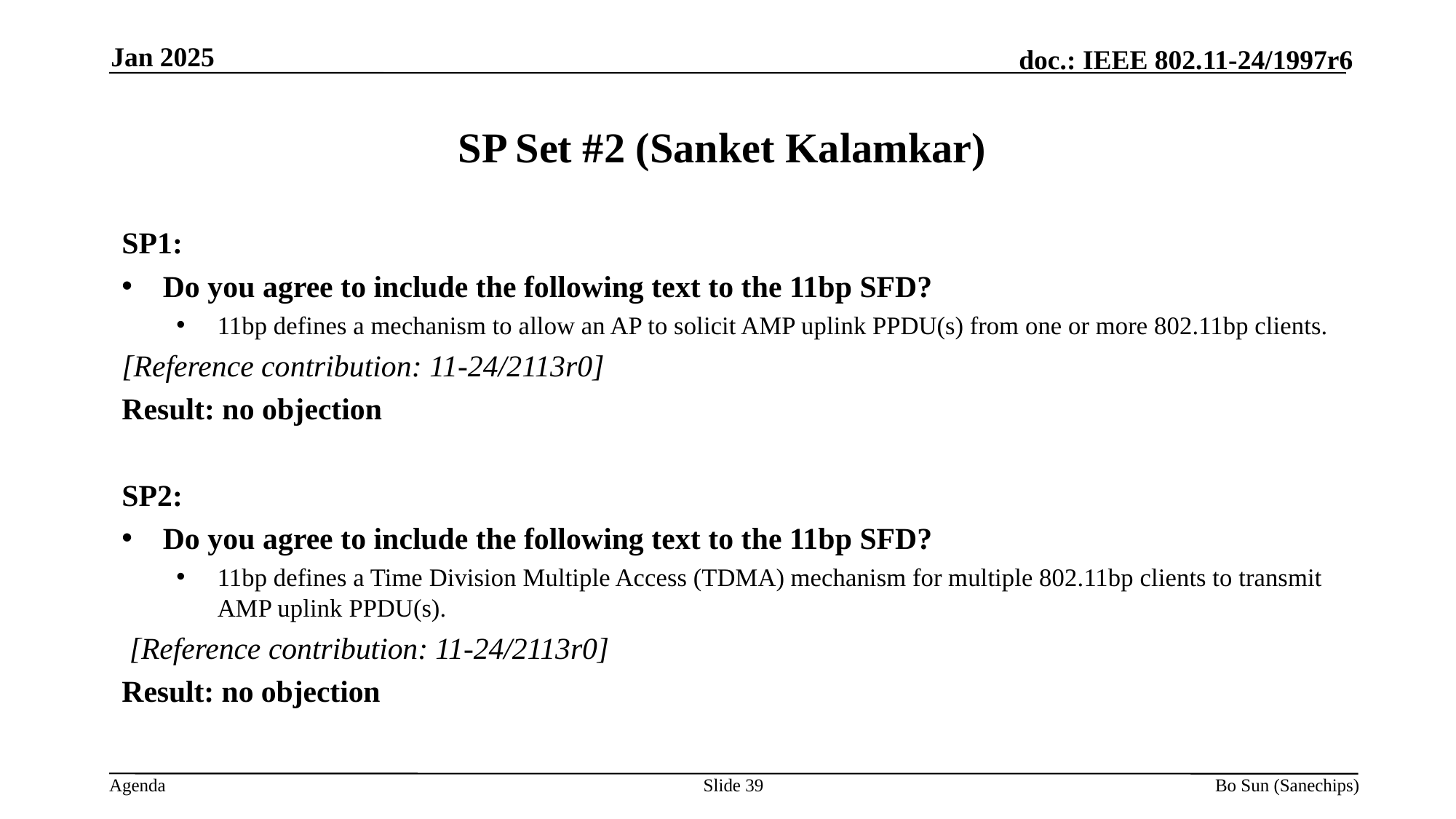

Jan 2025
SP Set #2 (Sanket Kalamkar)
SP1:
Do you agree to include the following text to the 11bp SFD?
11bp defines a mechanism to allow an AP to solicit AMP uplink PPDU(s) from one or more 802.11bp clients.
[Reference contribution: 11-24/2113r0]
Result: no objection

SP2:
Do you agree to include the following text to the 11bp SFD?
11bp defines a Time Division Multiple Access (TDMA) mechanism for multiple 802.11bp clients to transmit AMP uplink PPDU(s).
 [Reference contribution: 11-24/2113r0]
Result: no objection
Slide 39
Bo Sun (Sanechips)